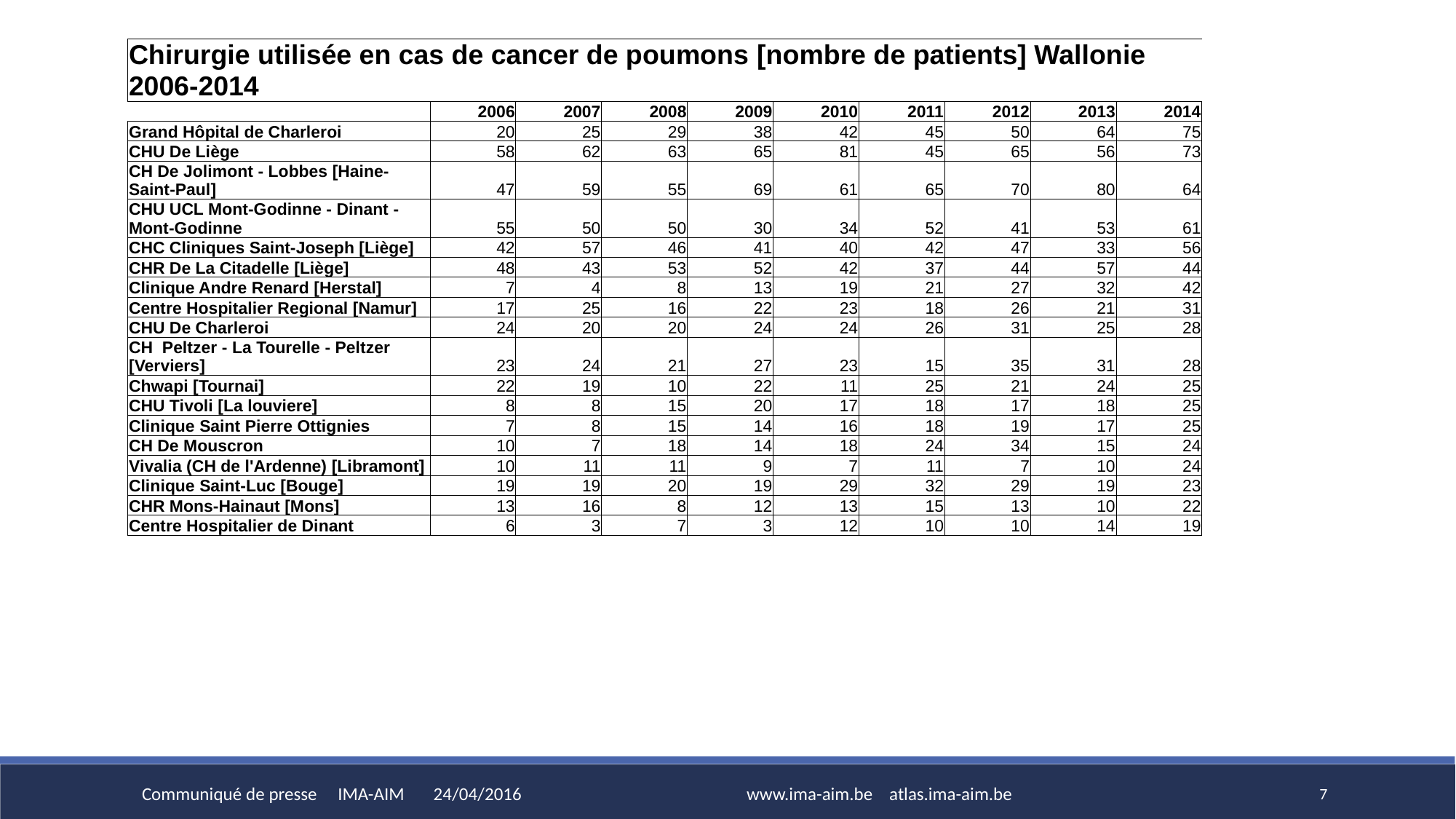

| Chirurgie utilisée en cas de cancer de poumons [nombre de patients] Wallonie 2006-2014 |  |  |  |  |  |  |  |  |  |
| --- | --- | --- | --- | --- | --- | --- | --- | --- | --- |
|  | 2006 | 2007 | 2008 | 2009 | 2010 | 2011 | 2012 | 2013 | 2014 |
| Grand Hôpital de Charleroi | 20 | 25 | 29 | 38 | 42 | 45 | 50 | 64 | 75 |
| CHU De Liège | 58 | 62 | 63 | 65 | 81 | 45 | 65 | 56 | 73 |
| CH De Jolimont - Lobbes [Haine-Saint-Paul] | 47 | 59 | 55 | 69 | 61 | 65 | 70 | 80 | 64 |
| CHU UCL Mont-Godinne - Dinant - Mont-Godinne | 55 | 50 | 50 | 30 | 34 | 52 | 41 | 53 | 61 |
| CHC Cliniques Saint-Joseph [Liège] | 42 | 57 | 46 | 41 | 40 | 42 | 47 | 33 | 56 |
| CHR De La Citadelle [Liège] | 48 | 43 | 53 | 52 | 42 | 37 | 44 | 57 | 44 |
| Clinique Andre Renard [Herstal] | 7 | 4 | 8 | 13 | 19 | 21 | 27 | 32 | 42 |
| Centre Hospitalier Regional [Namur] | 17 | 25 | 16 | 22 | 23 | 18 | 26 | 21 | 31 |
| CHU De Charleroi | 24 | 20 | 20 | 24 | 24 | 26 | 31 | 25 | 28 |
| CH Peltzer - La Tourelle - Peltzer [Verviers] | 23 | 24 | 21 | 27 | 23 | 15 | 35 | 31 | 28 |
| Chwapi [Tournai] | 22 | 19 | 10 | 22 | 11 | 25 | 21 | 24 | 25 |
| CHU Tivoli [La louviere] | 8 | 8 | 15 | 20 | 17 | 18 | 17 | 18 | 25 |
| Clinique Saint Pierre Ottignies | 7 | 8 | 15 | 14 | 16 | 18 | 19 | 17 | 25 |
| CH De Mouscron | 10 | 7 | 18 | 14 | 18 | 24 | 34 | 15 | 24 |
| Vivalia (CH de l'Ardenne) [Libramont] | 10 | 11 | 11 | 9 | 7 | 11 | 7 | 10 | 24 |
| Clinique Saint-Luc [Bouge] | 19 | 19 | 20 | 19 | 29 | 32 | 29 | 19 | 23 |
| CHR Mons-Hainaut [Mons] | 13 | 16 | 8 | 12 | 13 | 15 | 13 | 10 | 22 |
| Centre Hospitalier de Dinant | 6 | 3 | 7 | 3 | 12 | 10 | 10 | 14 | 19 |
Communiqué de presse     IMA-AIM       24/04/2016
www.ima-aim.be    atlas.ima-aim.be
7